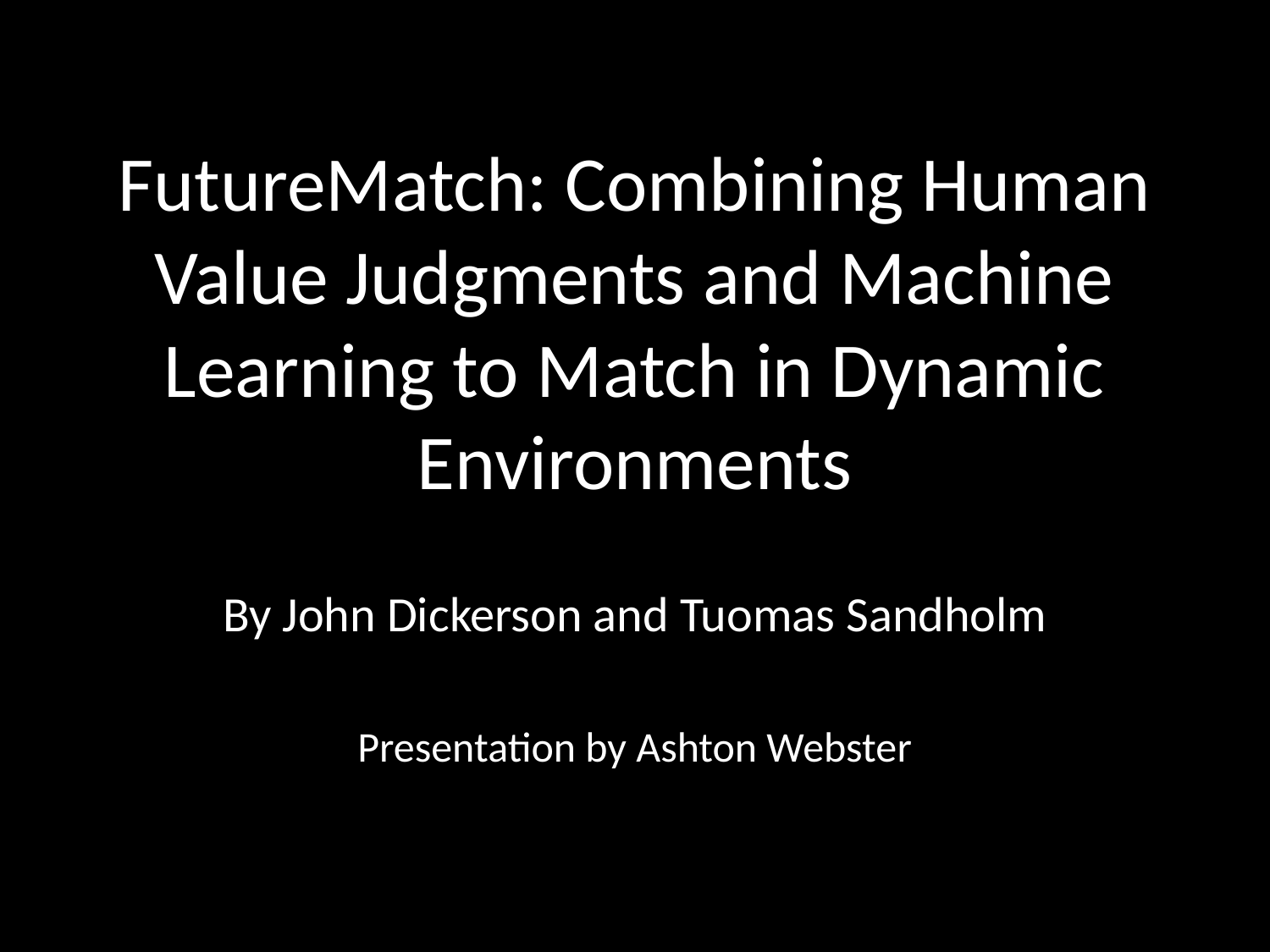

# FutureMatch: Combining Human Value Judgments and Machine Learning to Match in Dynamic Environments
By John Dickerson and Tuomas Sandholm

Presentation by Ashton Webster